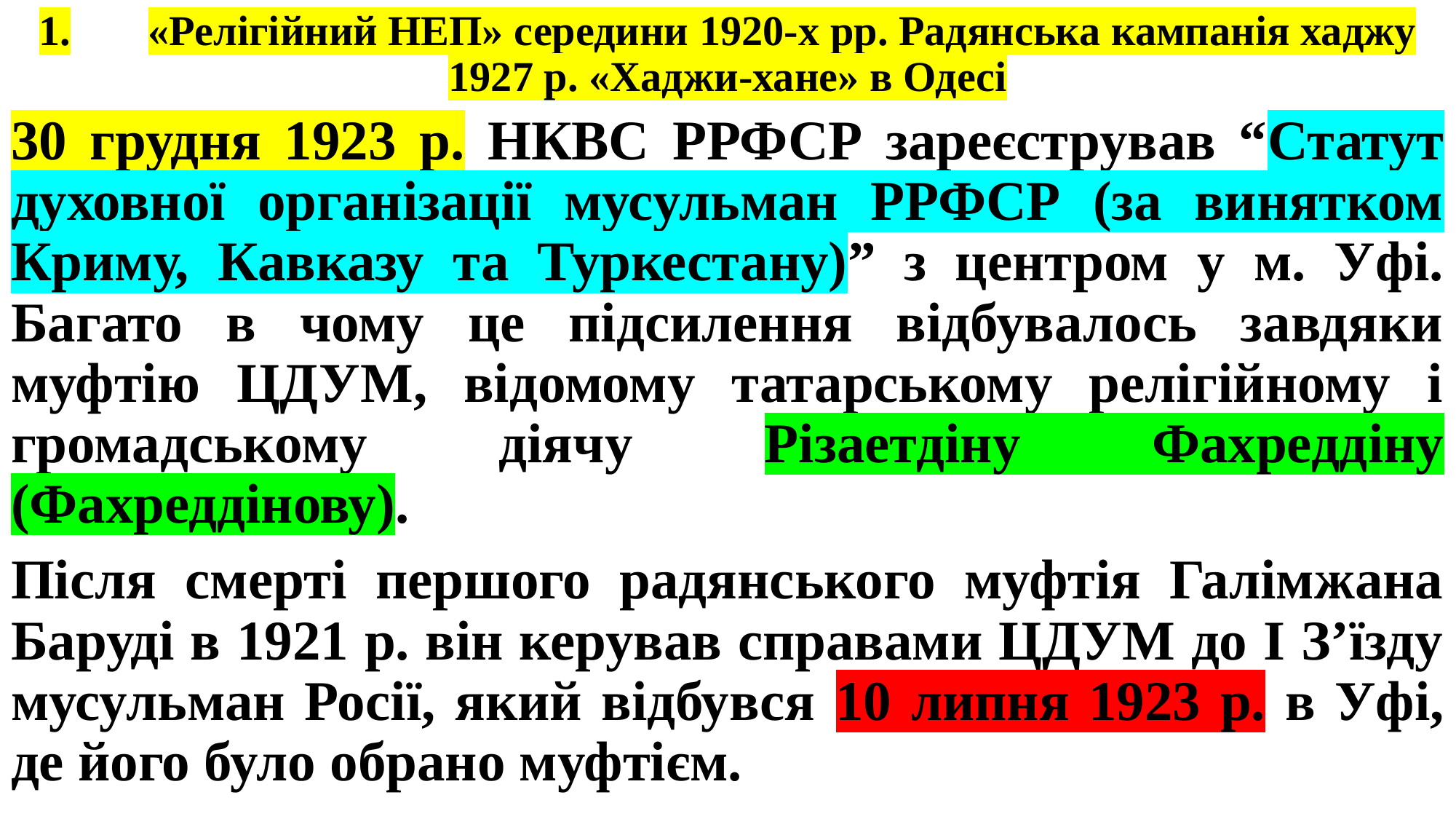

# 1.	«Релігійний НЕП» середини 1920-х рр. Радянська кампанія хаджу 1927 р. «Хаджи-хане» в Одесі
30 грудня 1923 р. НКВС РРФСР зареєстрував “Статут духовної організації мусульман РРФСР (за винятком Криму, Кавказу та Туркестану)” з центром у м. Уфі. Багато в чому це підсилення відбувалось завдяки муфтію ЦДУМ, відомому татарському релігійному і громадському діячу Різаетдіну Фахреддіну (Фахреддінову).
Після смерті першого радянського муфтія Галімжана Баруді в 1921 р. він керував справами ЦДУМ до І З’їзду мусульман Росії, який відбувся 10 липня 1923 р. в Уфі, де його було обрано муфтієм.